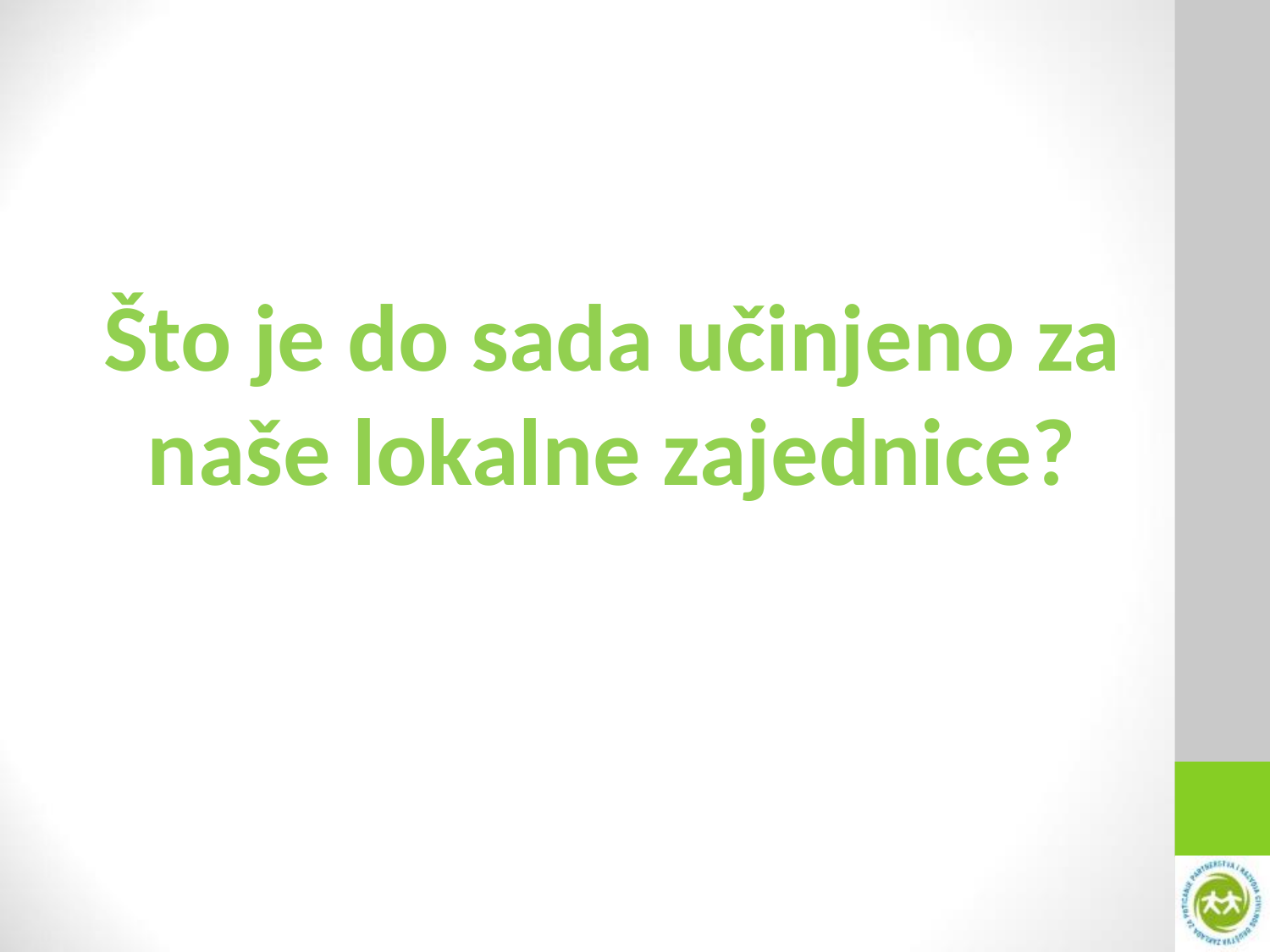

Što je do sada učinjeno za naše lokalne zajednice?